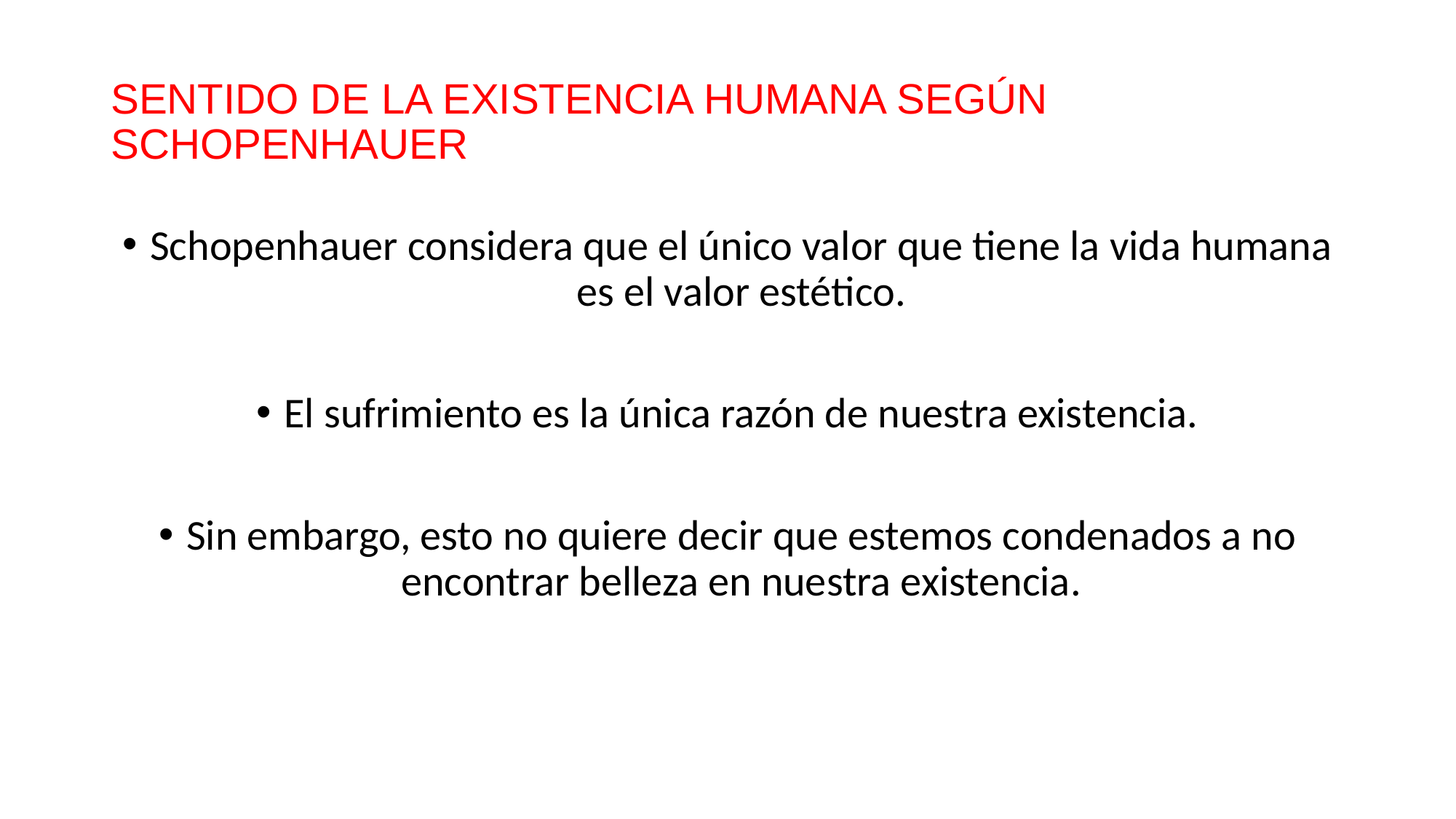

# SENTIDO DE LA EXISTENCIA HUMANA SEGÚN SCHOPENHAUER
Schopenhauer considera que el único valor que tiene la vida humana es el valor estético.

El sufrimiento es la única razón de nuestra existencia.

Sin embargo, esto no quiere decir que estemos condenados a no encontrar belleza en nuestra existencia.